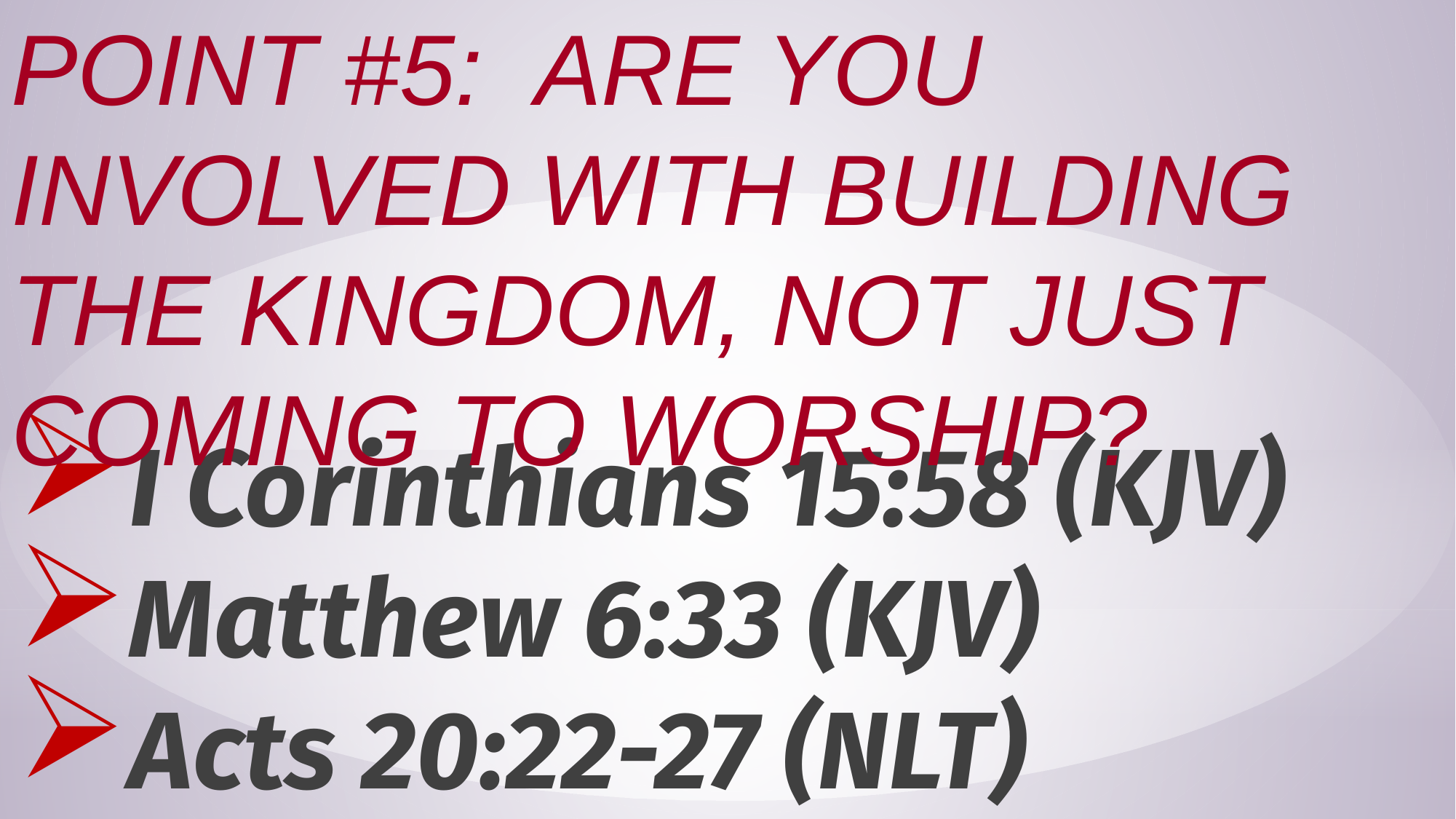

# Point #5:  Are You Involved with Building the Kingdom, Not Just Coming to Worship?
I Corinthians 15:58 (KJV)
Matthew 6:33 (KJV)
Acts 20:22-27 (NLT)